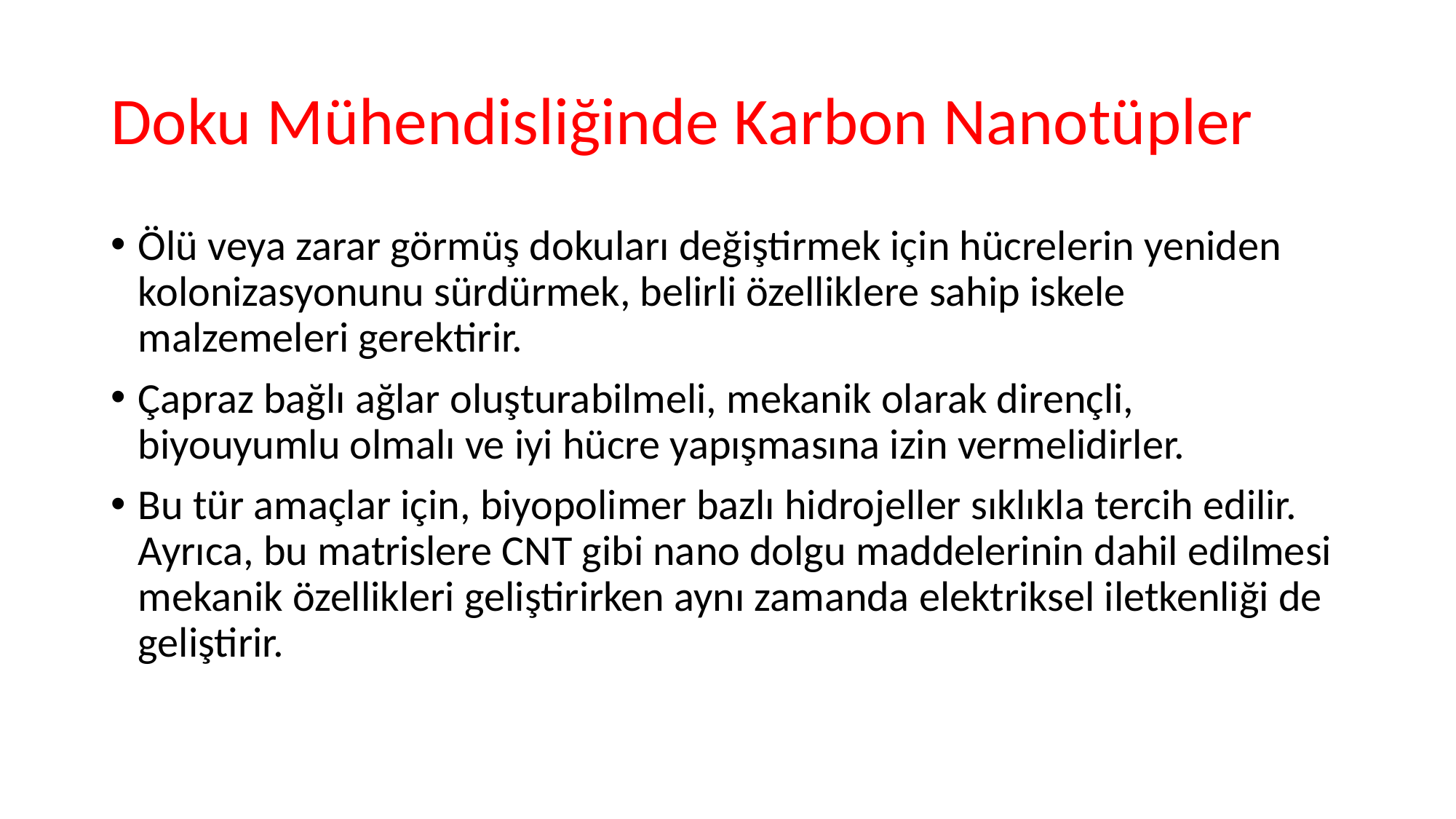

# Doku Mühendisliğinde Karbon Nanotüpler
Ölü veya zarar görmüş dokuları değiştirmek için hücrelerin yeniden kolonizasyonunu sürdürmek, belirli özelliklere sahip iskele malzemeleri gerektirir.
Çapraz bağlı ağlar oluşturabilmeli, mekanik olarak dirençli, biyouyumlu olmalı ve iyi hücre yapışmasına izin vermelidirler.
Bu tür amaçlar için, biyopolimer bazlı hidrojeller sıklıkla tercih edilir. Ayrıca, bu matrislere CNT gibi nano dolgu maddelerinin dahil edilmesi mekanik özellikleri geliştirirken aynı zamanda elektriksel iletkenliği de geliştirir.